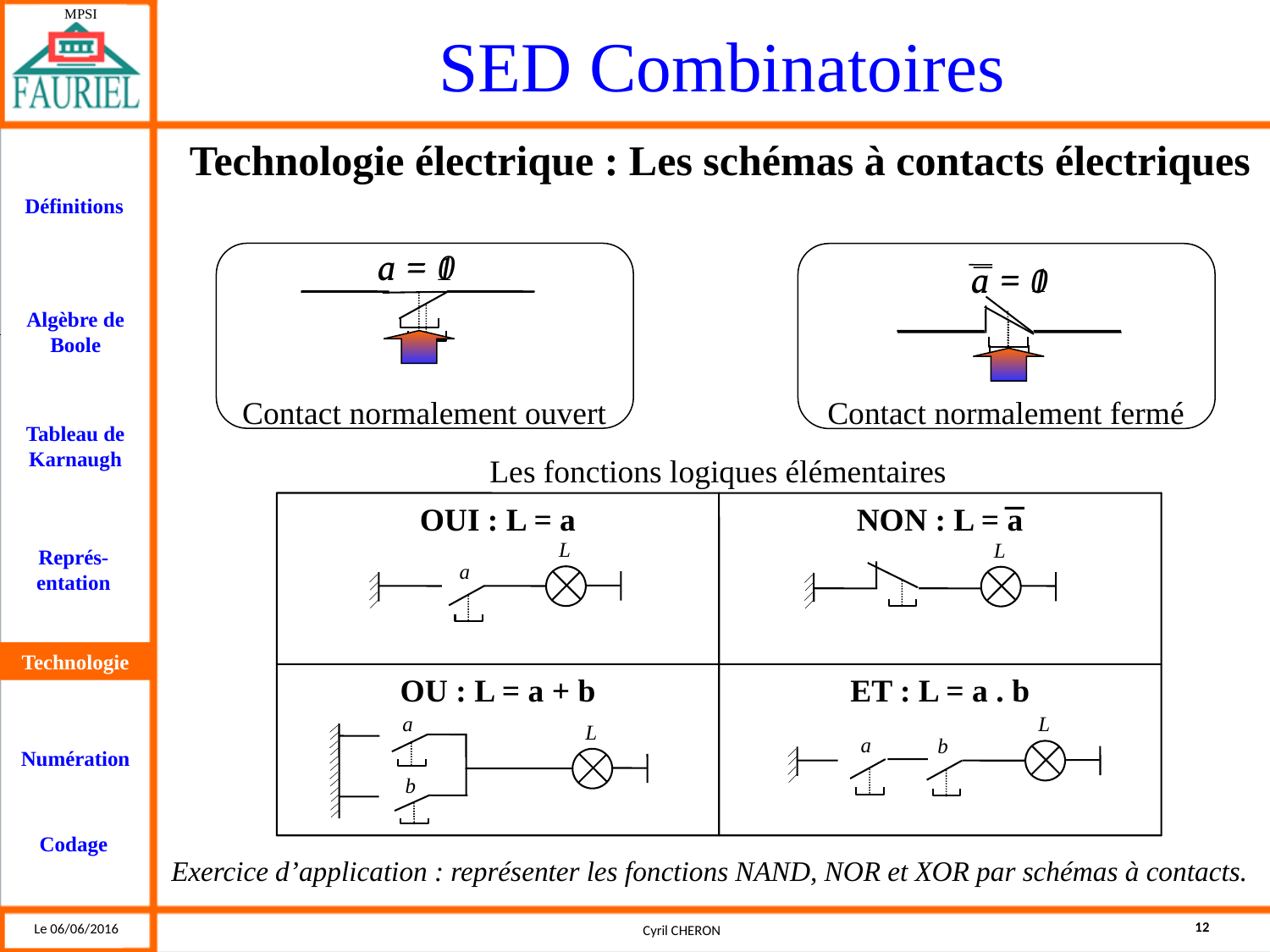

Technologie électrique : Les schémas à contacts électriques

Contact normalement ouvert

Contact normalement fermé
a = 0

a = 1

a = 1

a = 0

Les fonctions logiques élémentaires
OUI : L = a

NON : L = a

L
L

a

OU : L = a + b

ET : L = a . b
a

L

L

a

b

b

Technologie
Exercice d’application : représenter les fonctions NAND, NOR et XOR par schémas à contacts.